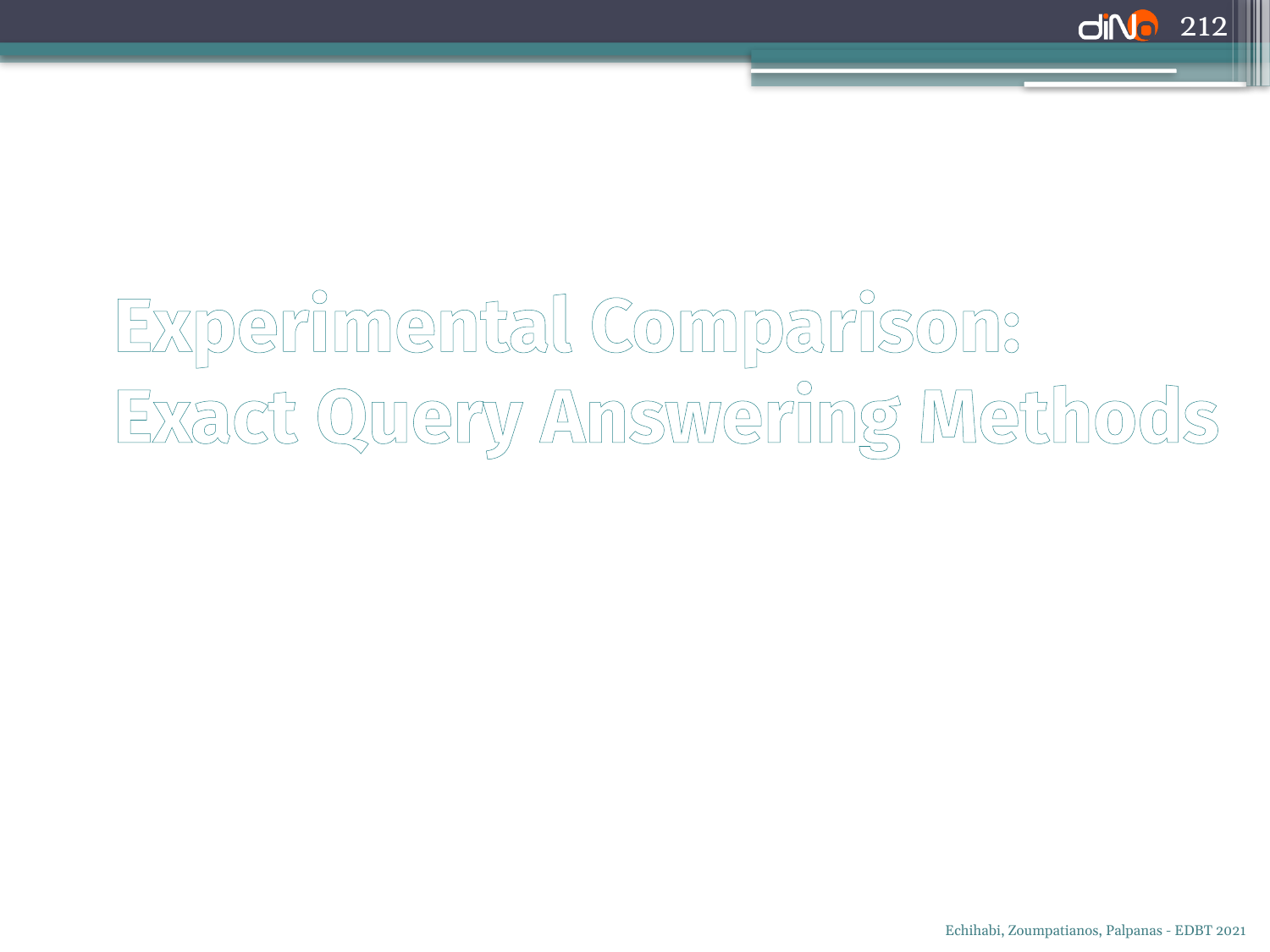

212
# Experimental Comparison: Exact Query Answering Methods

Echihabi, Zoumpatianos, Palpanas - EDBT 2021